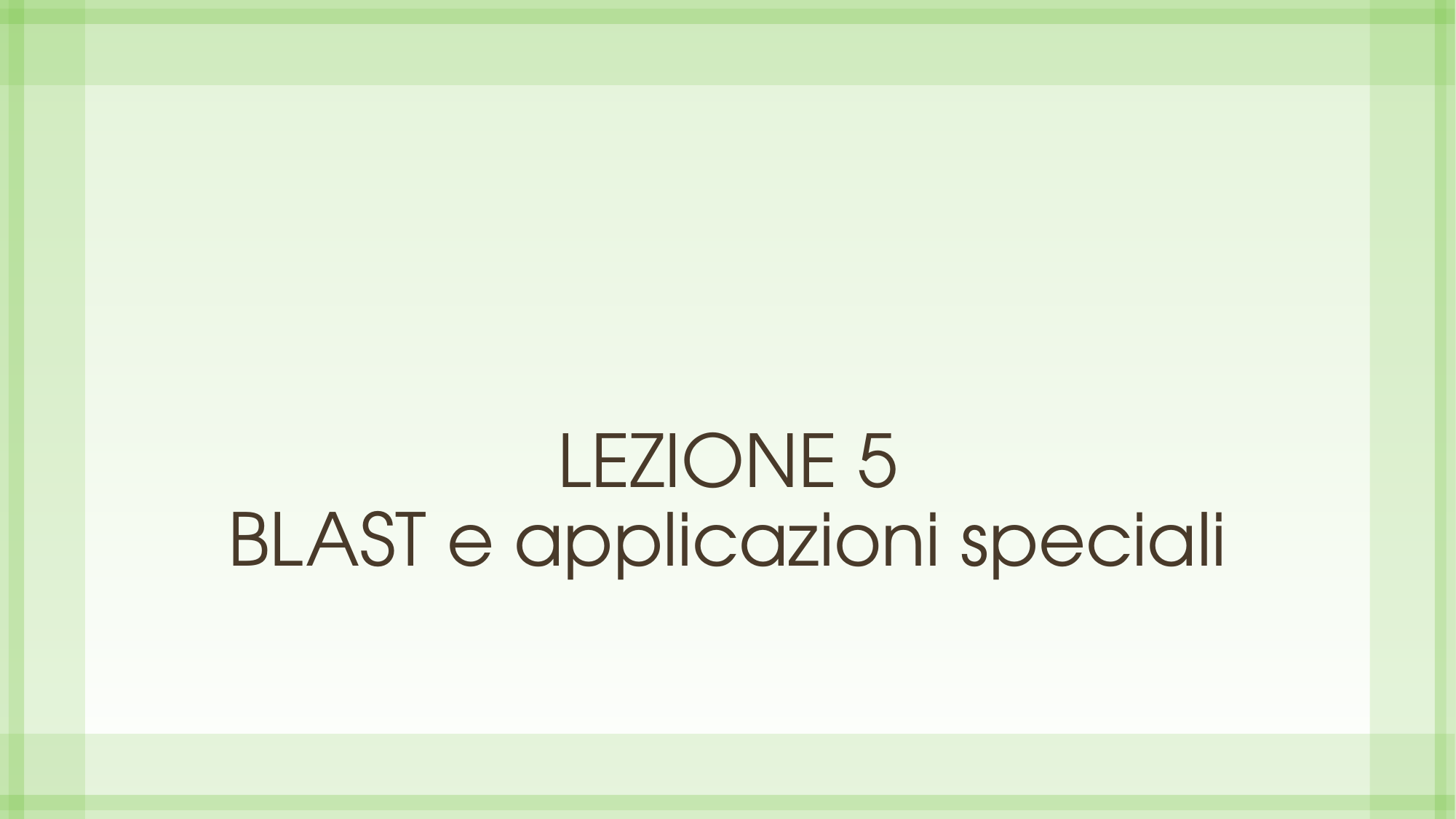

# LEZIONE 5 BLAST e applicazioni speciali